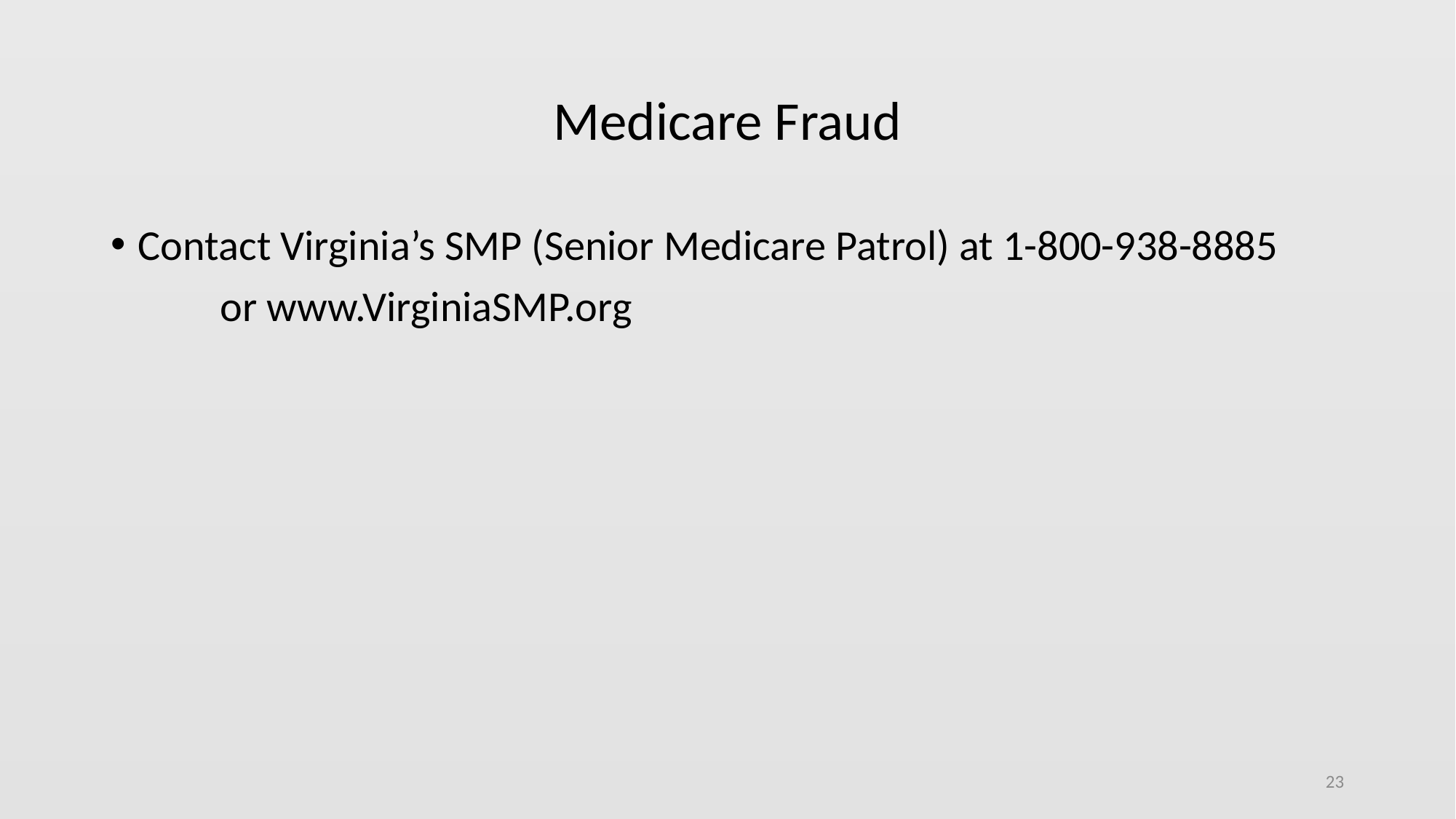

# Medicare Fraud
Contact Virginia’s SMP (Senior Medicare Patrol) at 1-800-938-8885
	or www.VirginiaSMP.org
23